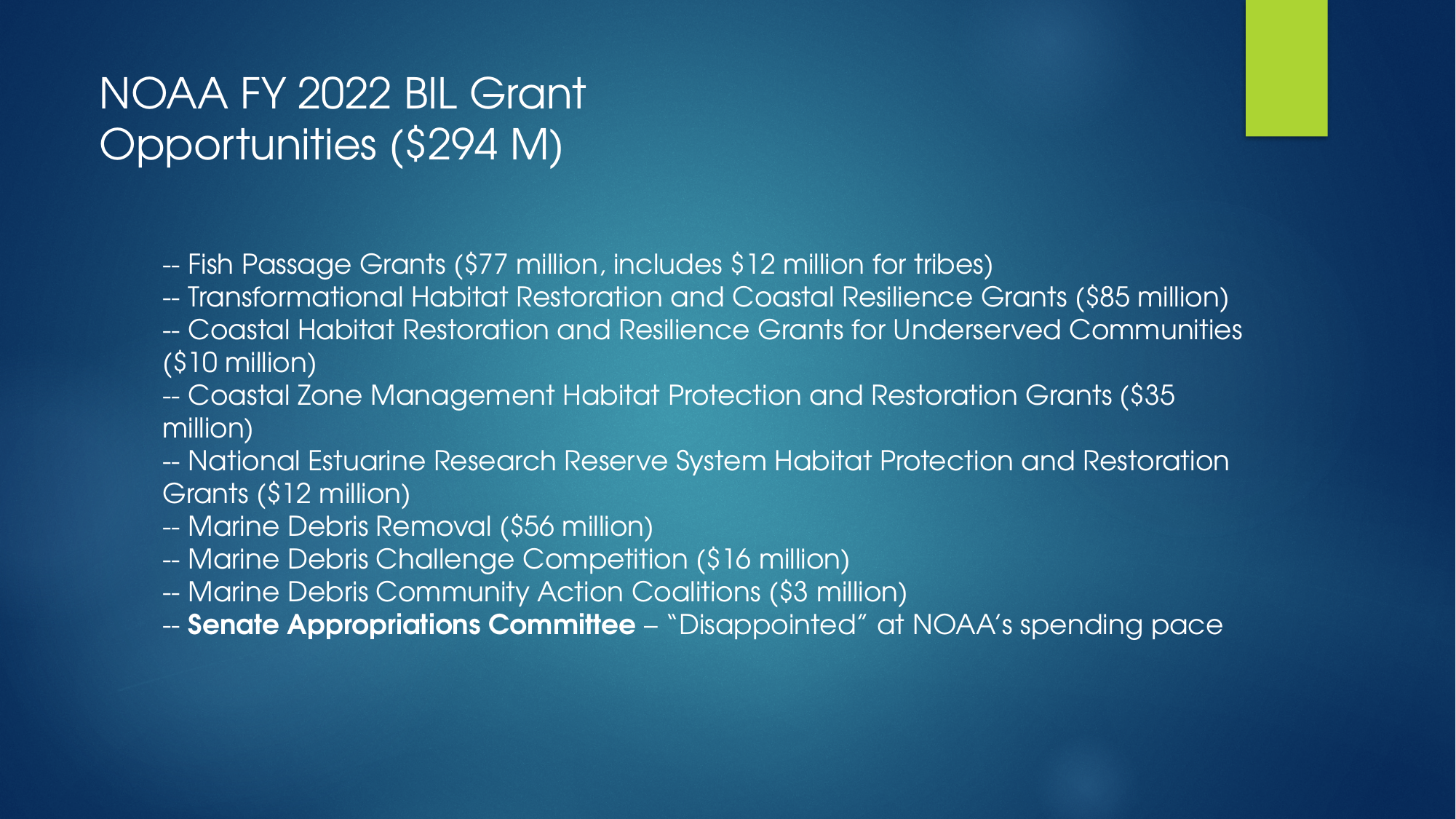

NOAA FY 2022 BIL Grant Opportunities ($294 M)
-- Fish Passage Grants ($77 million, includes $12 million for tribes)
-- Transformational Habitat Restoration and Coastal Resilience Grants ($85 million)
-- Coastal Habitat Restoration and Resilience Grants for Underserved Communities ($10 million)
-- Coastal Zone Management Habitat Protection and Restoration Grants ($35 million)
-- National Estuarine Research Reserve System Habitat Protection and Restoration Grants ($12 million)
-- Marine Debris Removal ($56 million)
-- Marine Debris Challenge Competition ($16 million)
-- Marine Debris Community Action Coalitions ($3 million)
-- Senate Appropriations Committee – “Disappointed” at NOAA’s spending pace